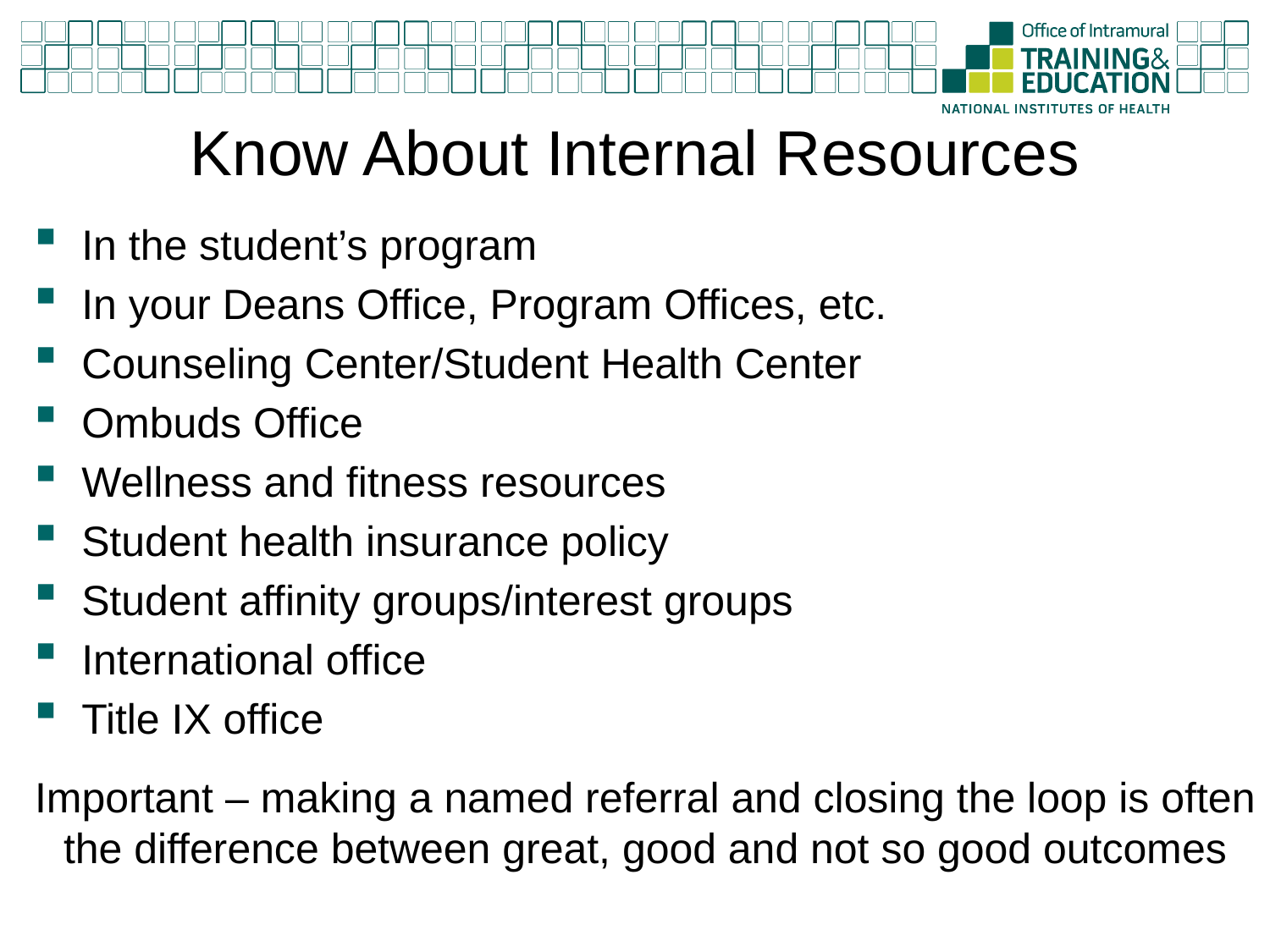

# Know About Internal Resources
In the student’s program
In your Deans Office, Program Offices, etc.
Counseling Center/Student Health Center
Ombuds Office
Wellness and fitness resources
Student health insurance policy
Student affinity groups/interest groups
International office
Title IX office

Important – making a named referral and closing the loop is often the difference between great, good and not so good outcomes